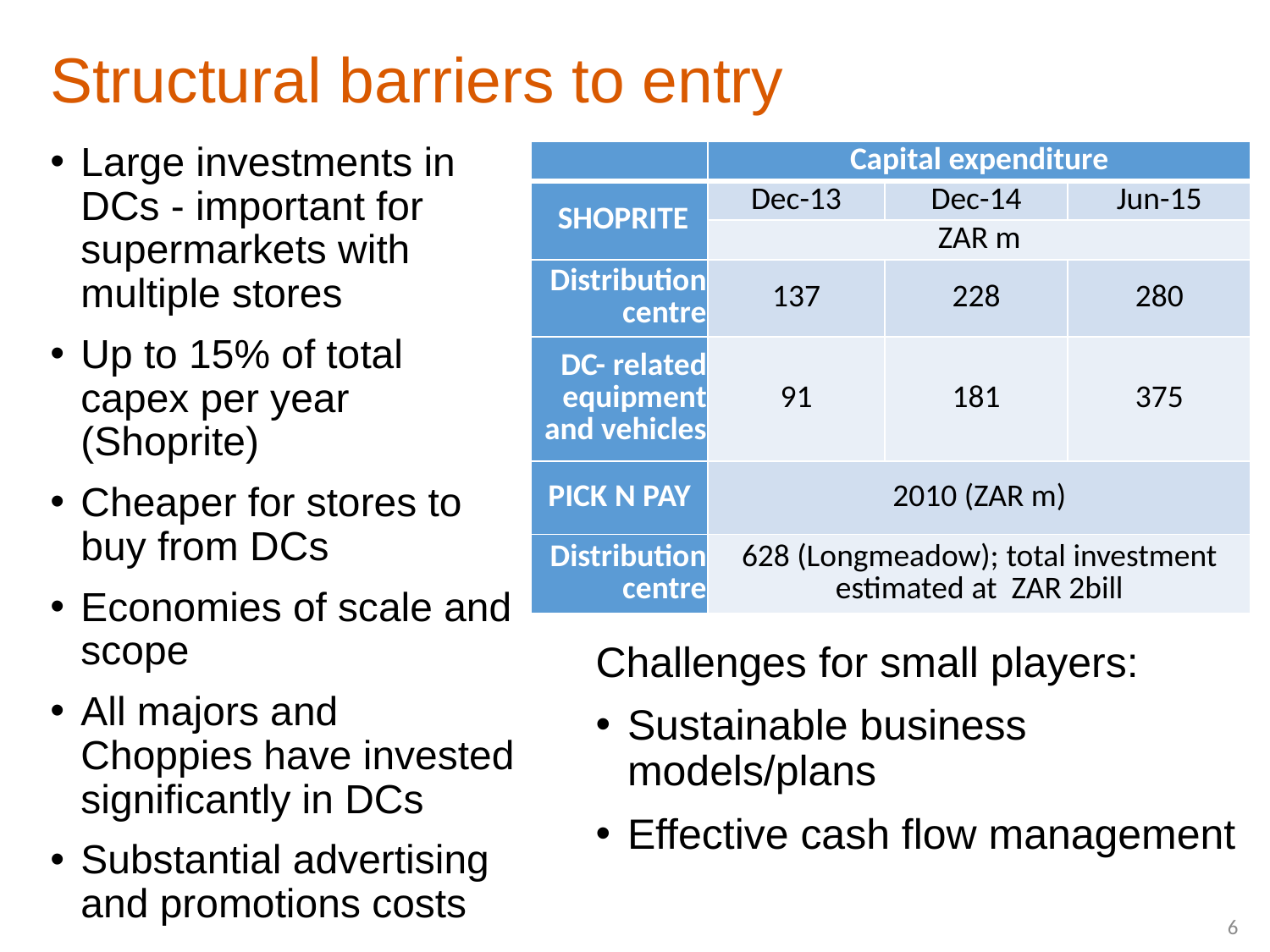

# Structural barriers to entry
Large investments in DCs - important for supermarkets with multiple stores
Up to 15% of total capex per year (Shoprite)
Cheaper for stores to buy from DCs
Economies of scale and scope
All majors and Choppies have invested significantly in DCs
Substantial advertising and promotions costs

|  | Capital expenditure |  |  |
| --- | --- | --- | --- |
| SHOPRITE | Dec-13 | Dec-14 | Jun-15 |
|  | ZAR m |  |  |
| Distribution centre | 137 | 228 | 280 |
| DC- related equipment and vehicles | 91 | 181 | 375 |
| PICK N PAY | 2010 (ZAR m) |  |  |
| Distribution centre | 628 (Longmeadow); total investment estimated at ZAR 2bill |  |  |
Challenges for small players:
Sustainable business models/plans
Effective cash flow management

6